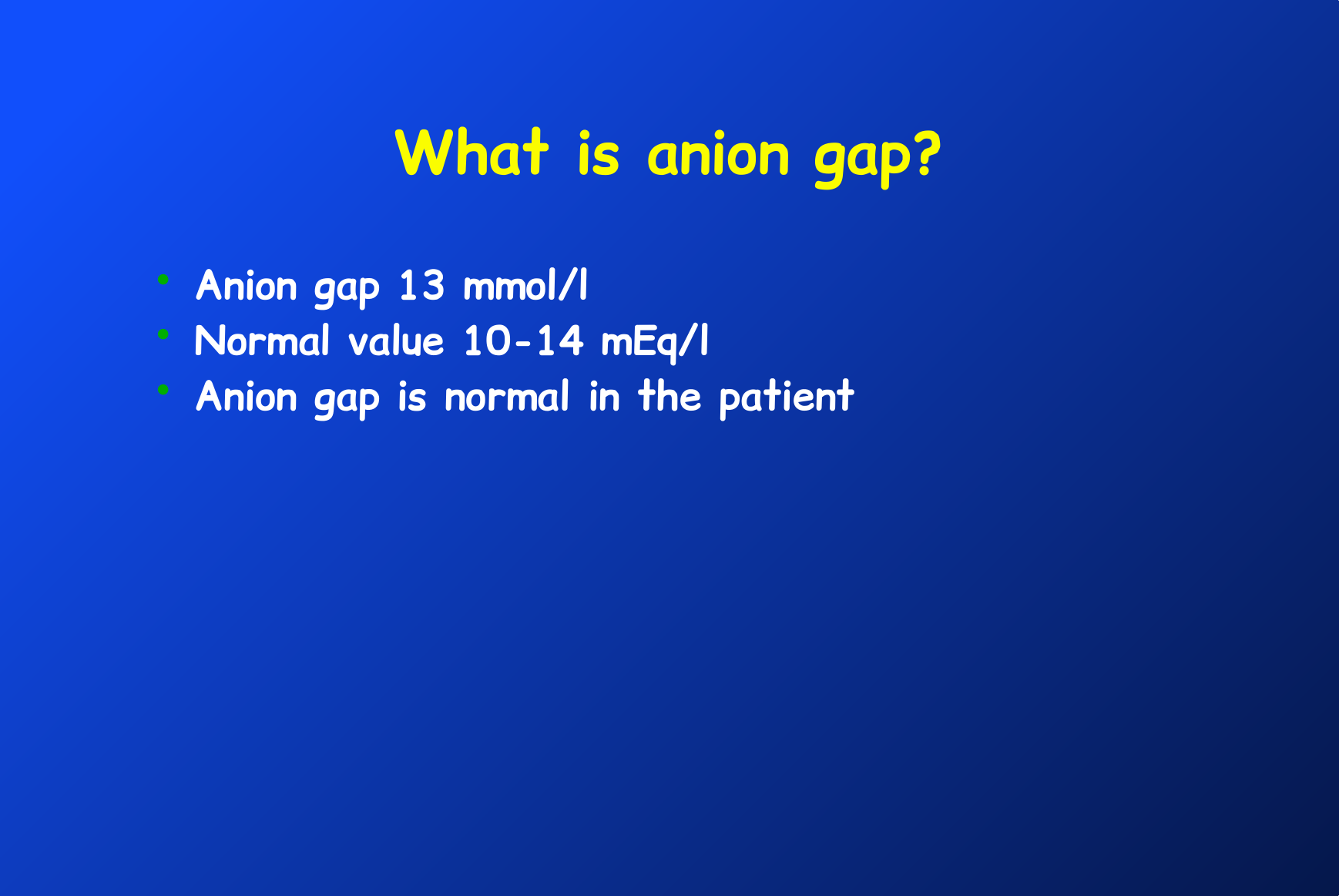

# What is anion gap?
Anion gap 13 mmol/l
Normal value 10-14 mEq/l
Anion gap is normal in the patient